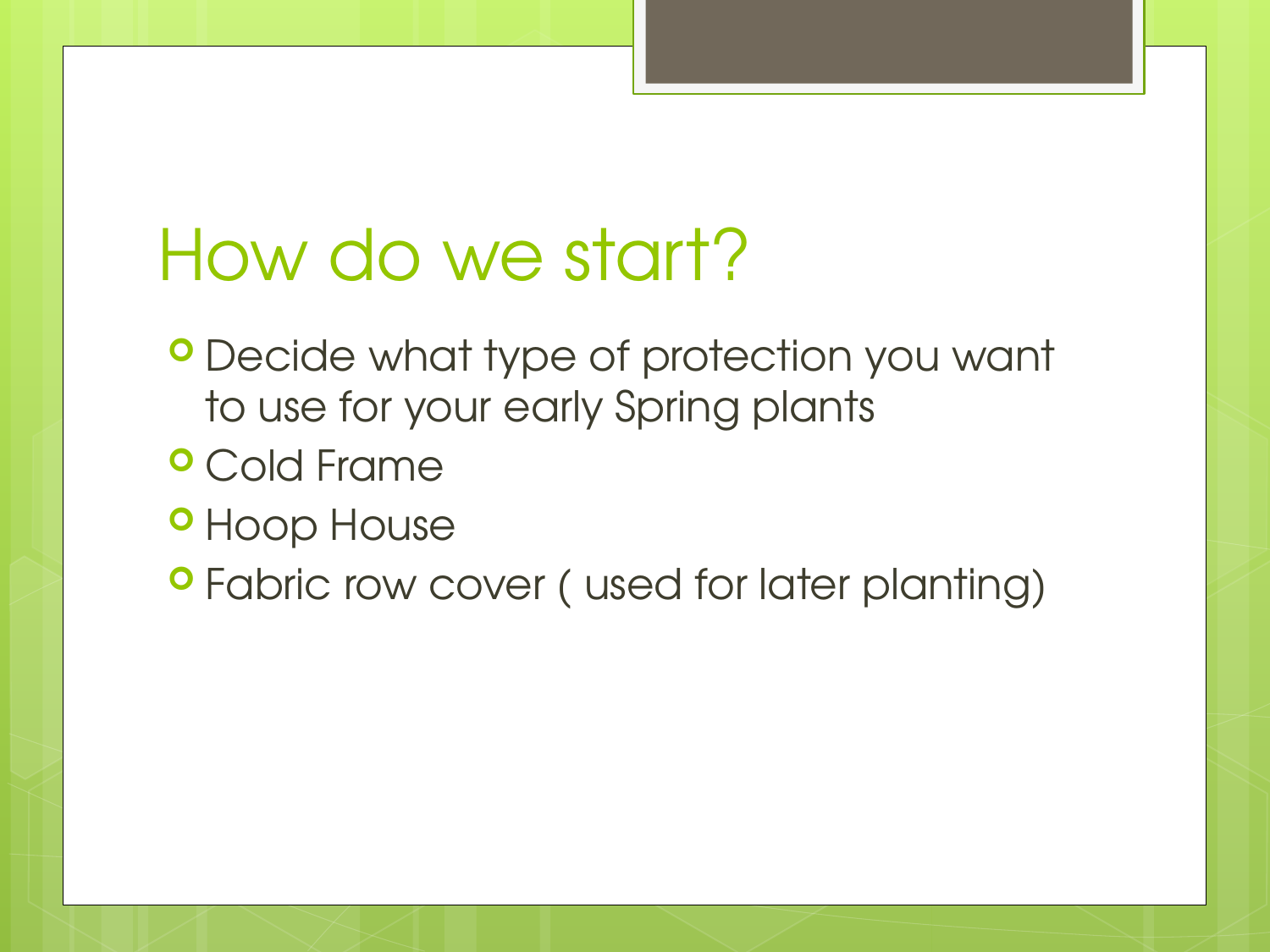

# How do we start?
Decide what type of protection you want to use for your early Spring plants
Cold Frame
Hoop House
Fabric row cover ( used for later planting)